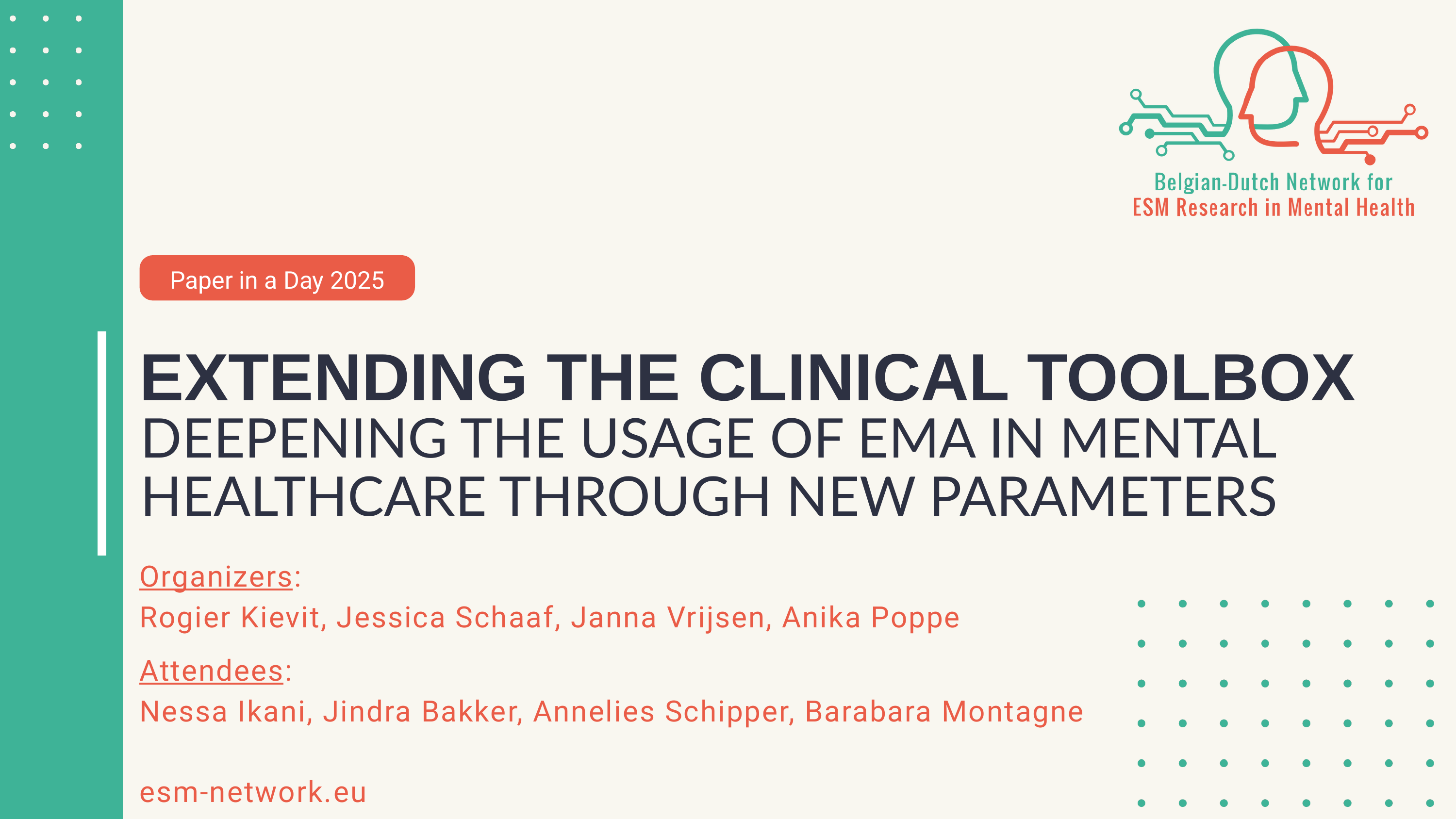

Paper in a Day 2025
EXTENDING THE CLINICAL TOOLBOX

DEEPENING THE USAGE OF EMA IN MENTAL HEALTHCARE THROUGH NEW PARAMETERS
Organizers:
Rogier Kievit, Jessica Schaaf, Janna Vrijsen, Anika Poppe
Attendees:
Nessa Ikani, Jindra Bakker, Annelies Schipper, Barabara Montagne

esm-network.eu